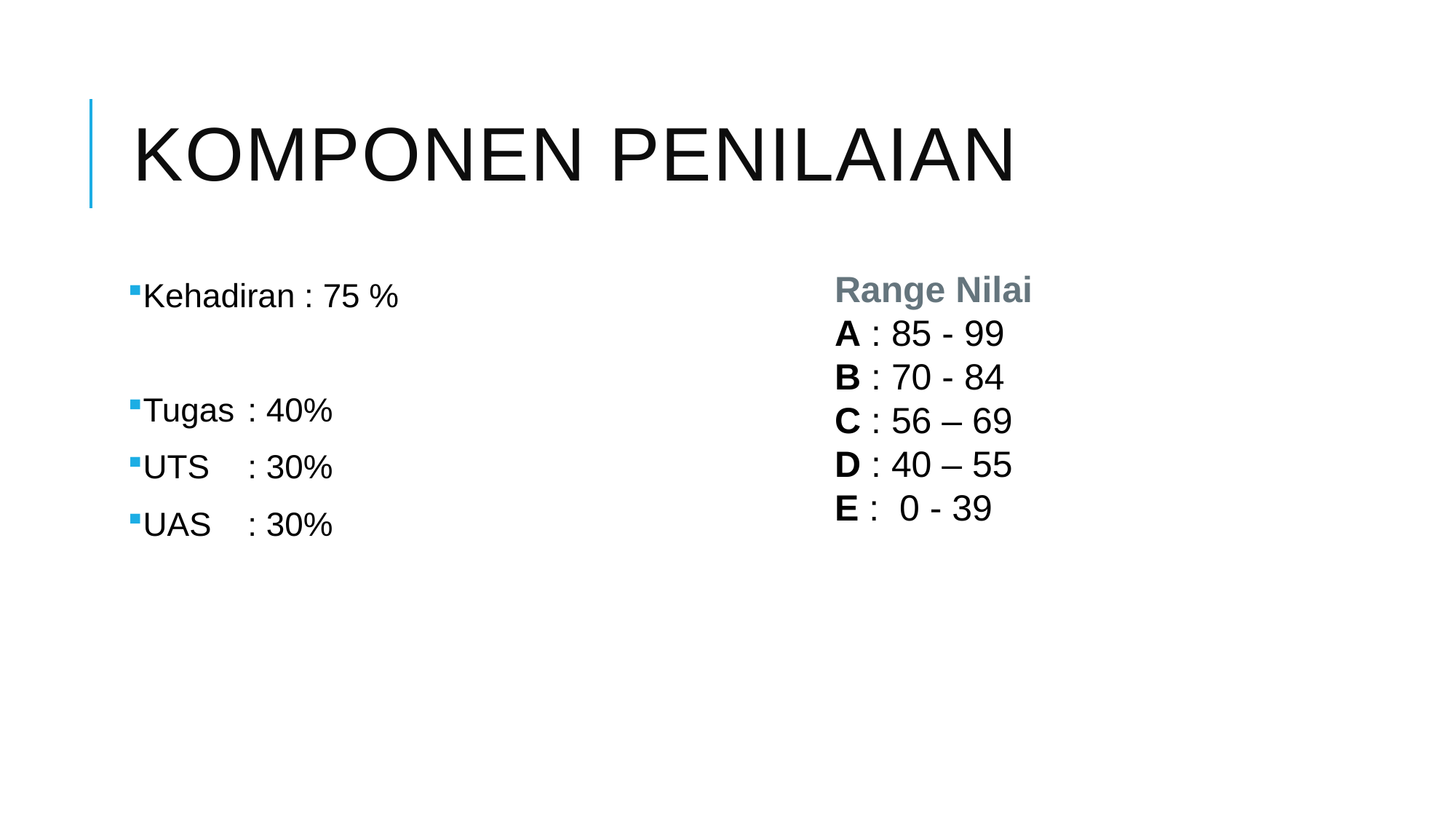

# Komponen penilaian
Range Nilai
A : 85 - 99
B : 70 - 84
C : 56 – 69
D : 40 – 55
E :  0 - 39
Kehadiran : 75 %

Tugas	: 40%
UTS	: 30%
UAS	: 30%